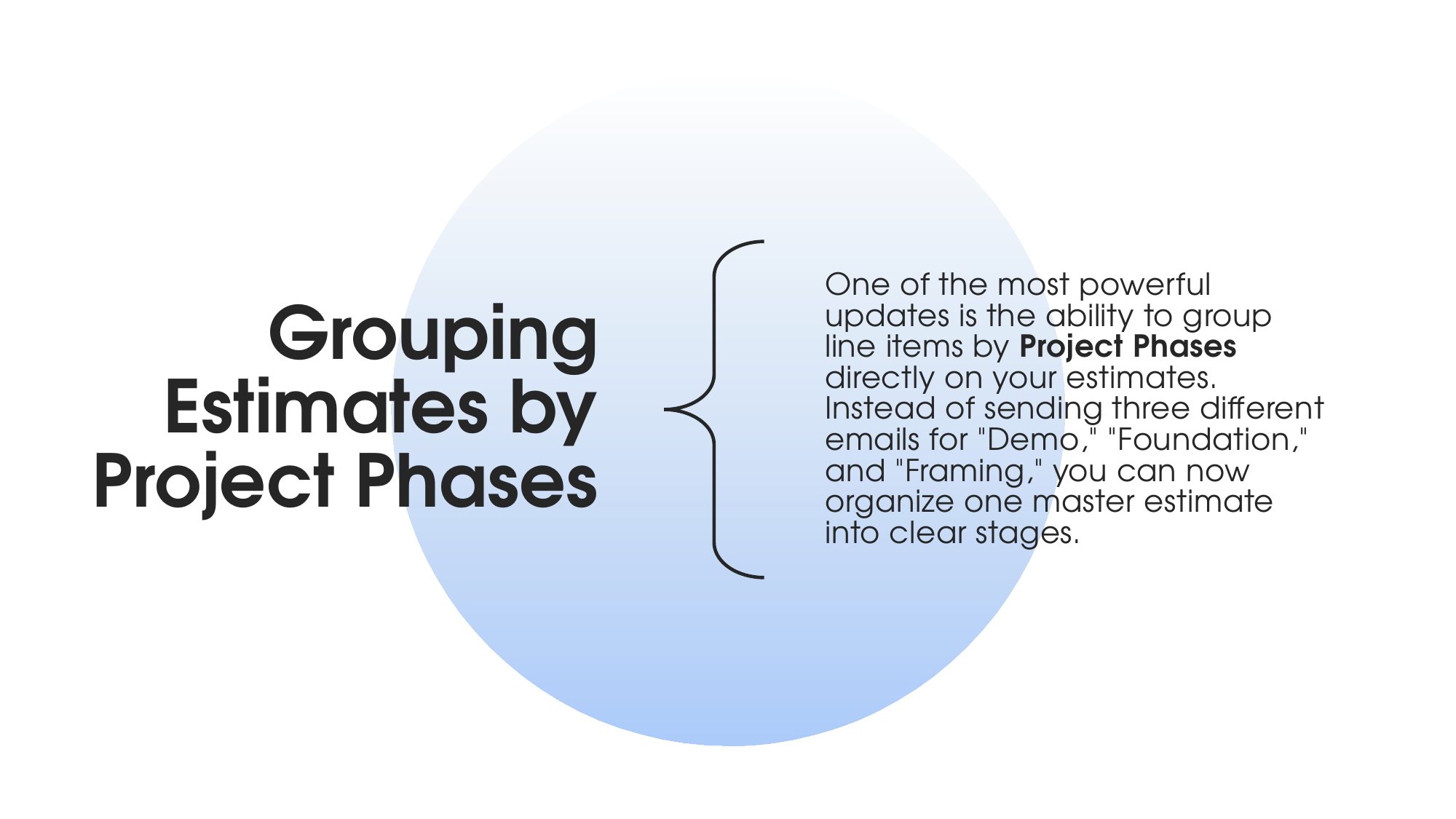

# Grouping Estimates by Project Phases
One of the most powerful updates is the ability to group line items by Project Phases directly on your estimates. Instead of sending three different emails for "Demo," "Foundation," and "Framing," you can now organize one master estimate into clear stages.